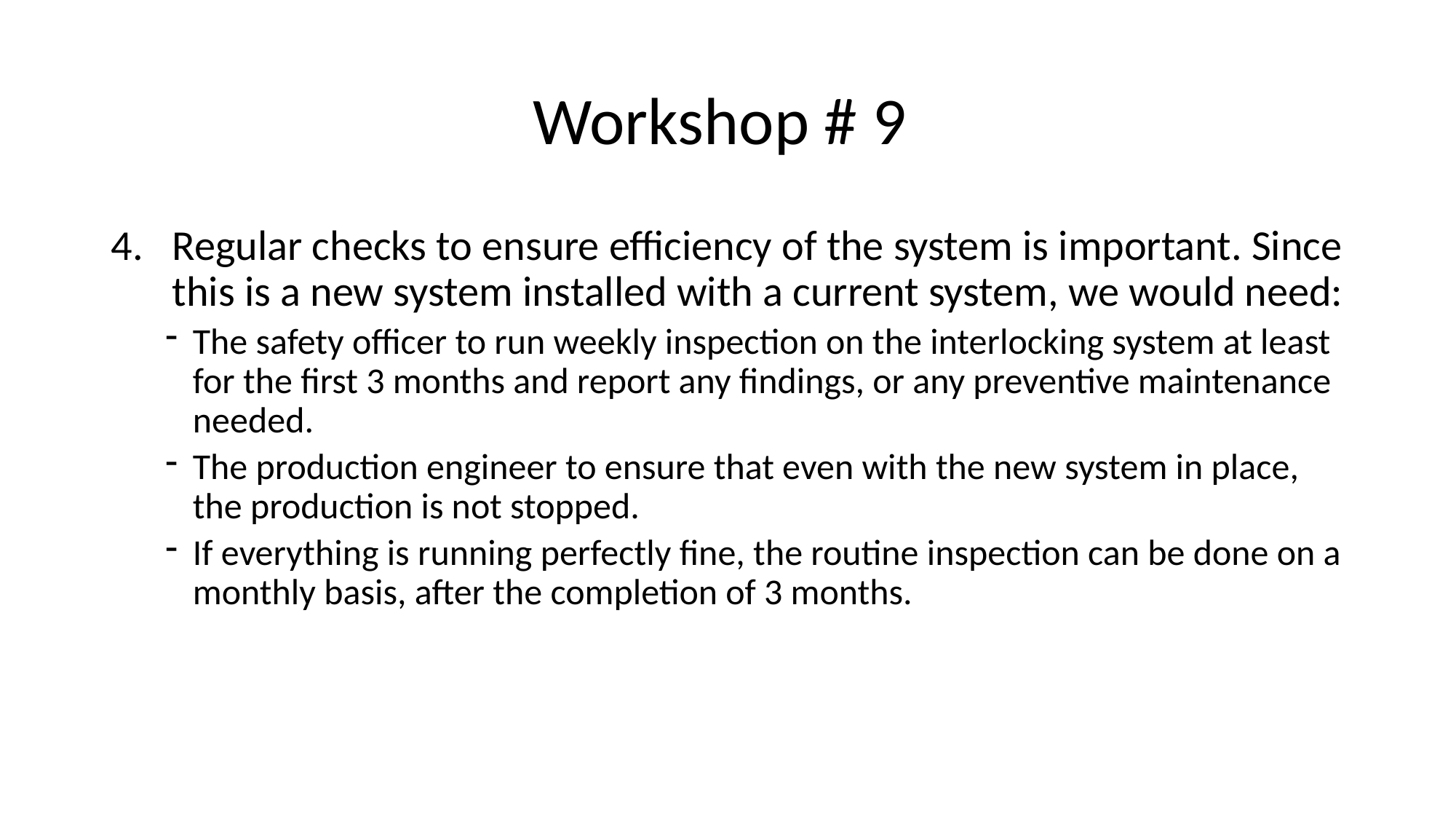

# Workshop # 9
Regular checks to ensure efficiency of the system is important. Since this is a new system installed with a current system, we would need:
The safety officer to run weekly inspection on the interlocking system at least for the first 3 months and report any findings, or any preventive maintenance needed.
The production engineer to ensure that even with the new system in place, the production is not stopped.
If everything is running perfectly fine, the routine inspection can be done on a monthly basis, after the completion of 3 months.